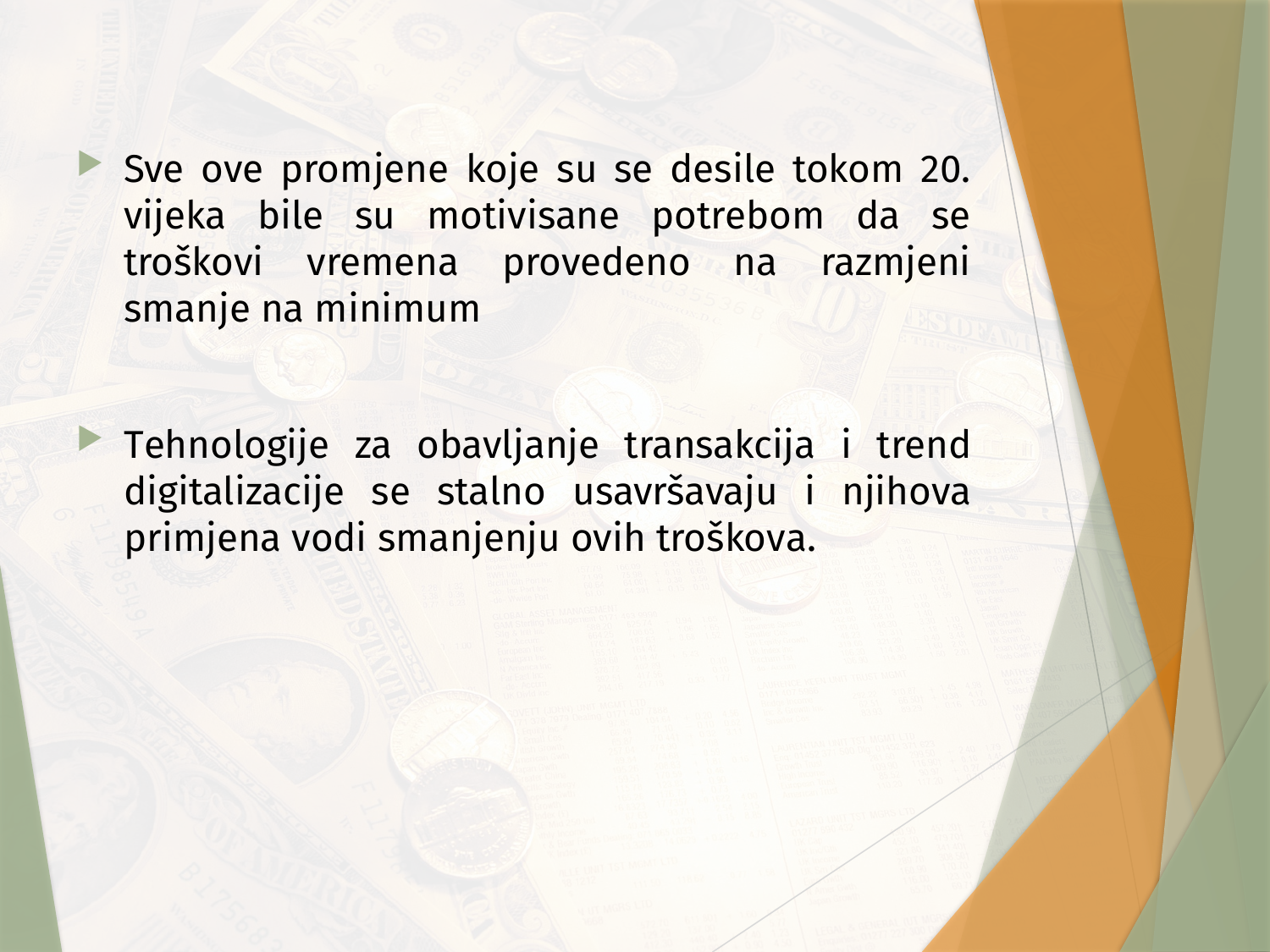

Sve ove promjene koje su se desile tokom 20. vijeka bile su motivisane potrebom da se troškovi vremena provedeno na razmjeni smanje na minimum

Tehnologije za obavljanje transakcija i trend digitalizacije se stalno usavršavaju i njihova primjena vodi smanjenju ovih troškova.